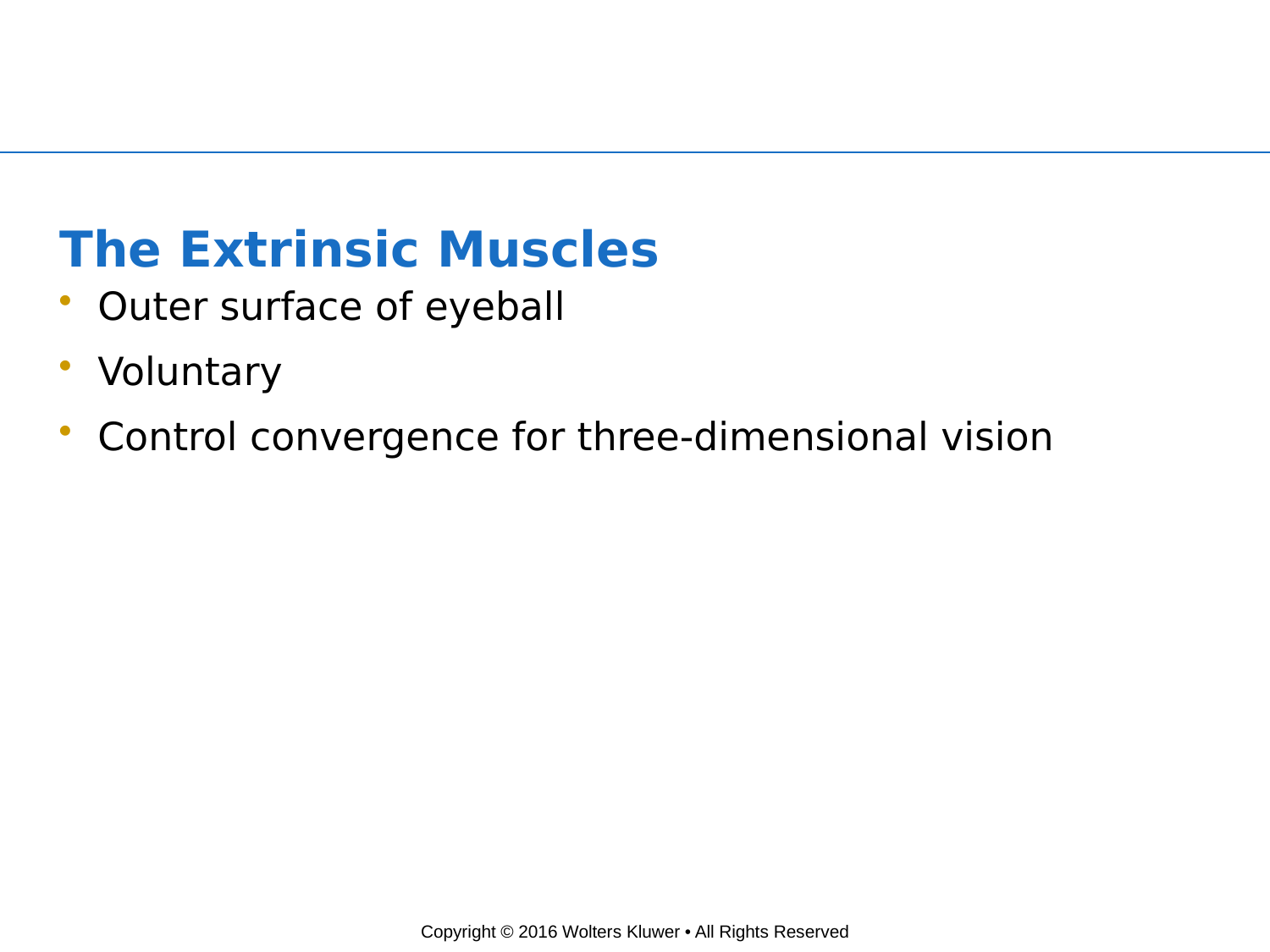

# The Extrinsic Muscles
Outer surface of eyeball
Voluntary
Control convergence for three-dimensional vision